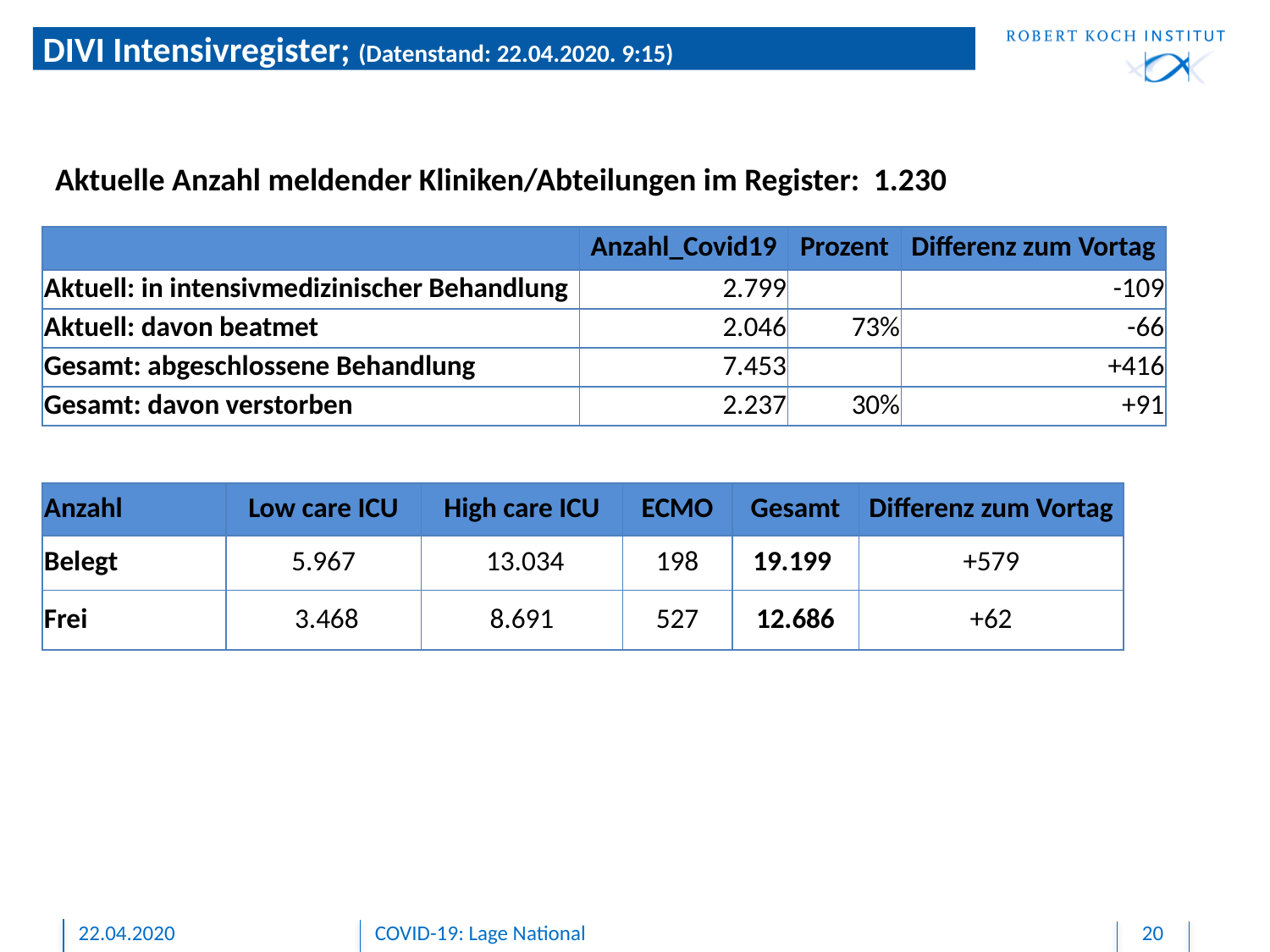

# DIVI Intensivregister; (Datenstand: 22.04.2020. 9:15)
Aktuelle Anzahl meldender Kliniken/Abteilungen im Register:  1.230
|  | Anzahl\_Covid19 | Prozent | Differenz zum Vortag |
| --- | --- | --- | --- |
| Aktuell: in intensivmedizinischer Behandlung | 2.799 |  | -109 |
| Aktuell: davon beatmet | 2.046 | 73% | -66 |
| Gesamt: abgeschlossene Behandlung | 7.453 |  | +416 |
| Gesamt: davon verstorben | 2.237 | 30% | +91 |
| Anzahl | Low care ICU | High care ICU | ECMO | Gesamt | Differenz zum Vortag |
| --- | --- | --- | --- | --- | --- |
| Belegt | 5.967 | 13.034 | 198 | 19.199 | +579 |
| Frei | 3.468 | 8.691 | 527 | 12.686 | +62 |
22.04.2020
COVID-19: Lage National
20